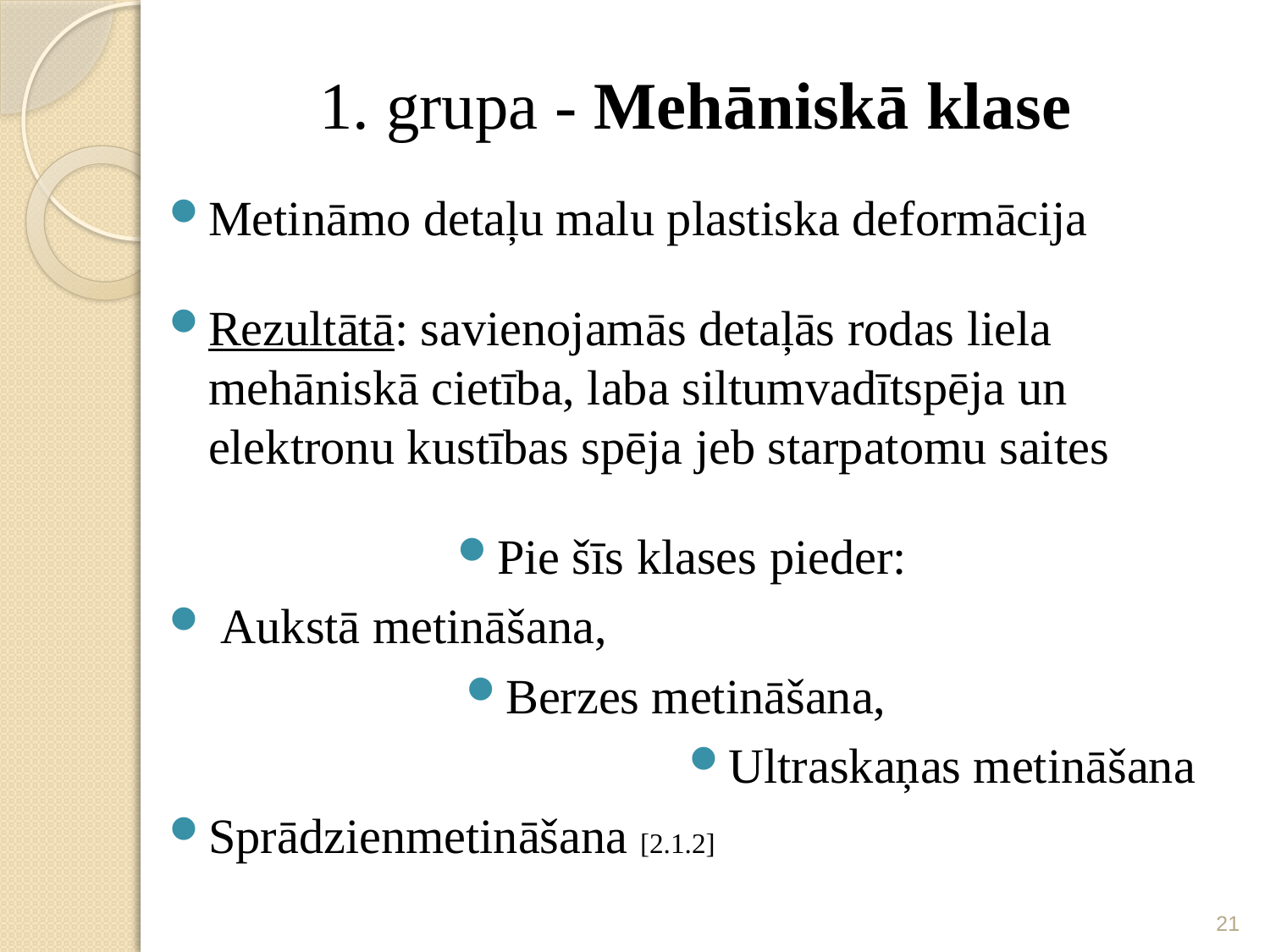

# 1. grupa - Mehāniskā klase

Metināmo detaļu malu plastiska deformācija

Rezultātā: savienojamās detaļās rodas liela mehāniskā cietība, laba siltumvadītspēja un elektronu kustības spēja jeb starpatomu saites

Pie šīs klases pieder:
 Aukstā metināšana,
Berzes metināšana,
Ultraskaņas metināšana
Sprādzienmetināšana [2.1.2]

21